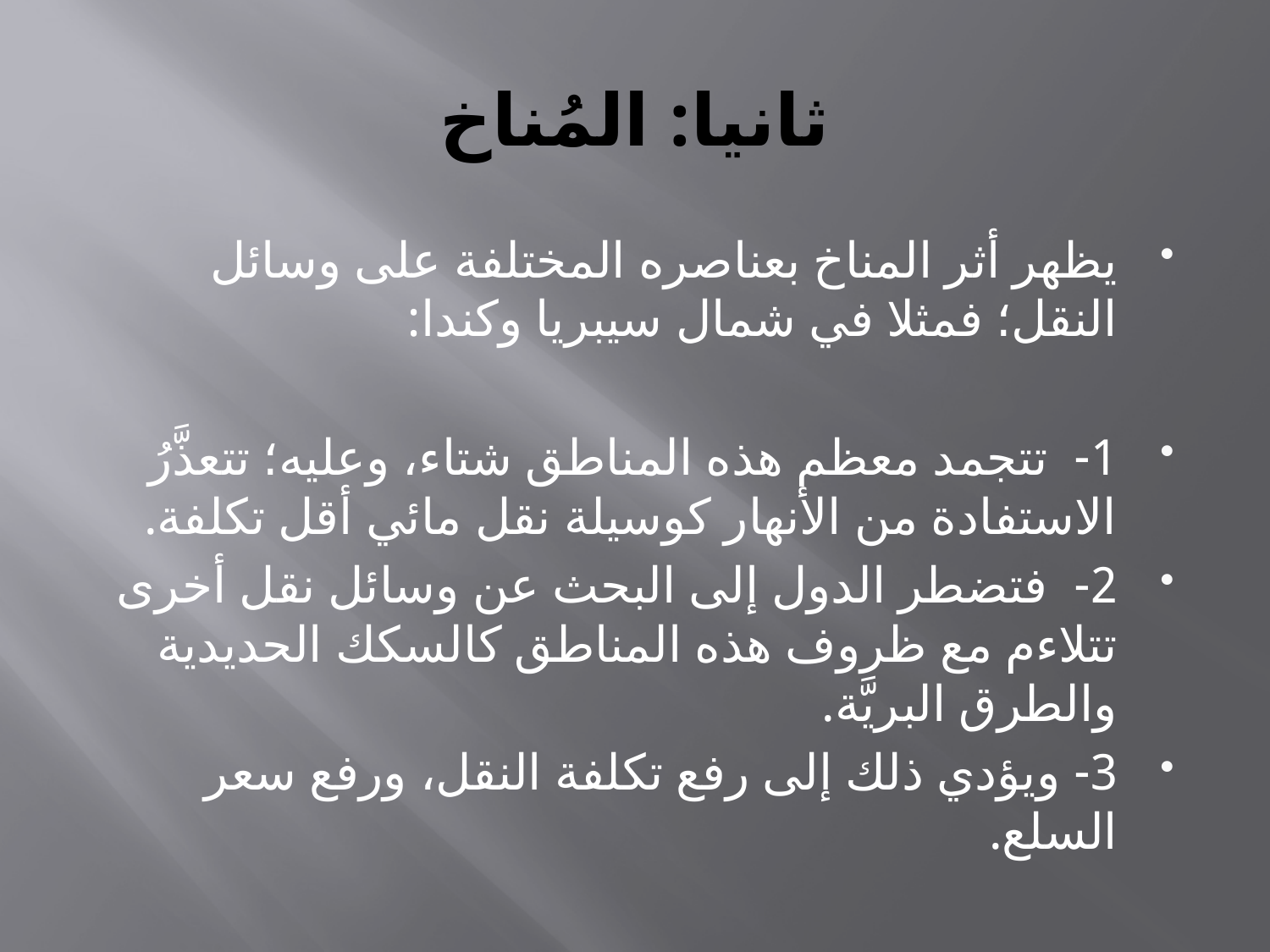

# ثانيا: المُناخ
يظهر أثر المناخ بعناصره المختلفة على وسائل النقل؛ فمثلا في شمال سيبريا وكندا:

1-  تتجمد معظم هذه المناطق شتاء، وعليه؛ تتعذَّرُ الاستفادة من الأنهار كوسيلة نقل مائي أقل تكلفة.
2-  فتضطر الدول إلى البحث عن وسائل نقل أخرى تتلاءم مع ظروف هذه المناطق كالسكك الحديدية والطرق البريَّة.
3- ويؤدي ذلك إلى رفع تكلفة النقل، ورفع سعر السلع.